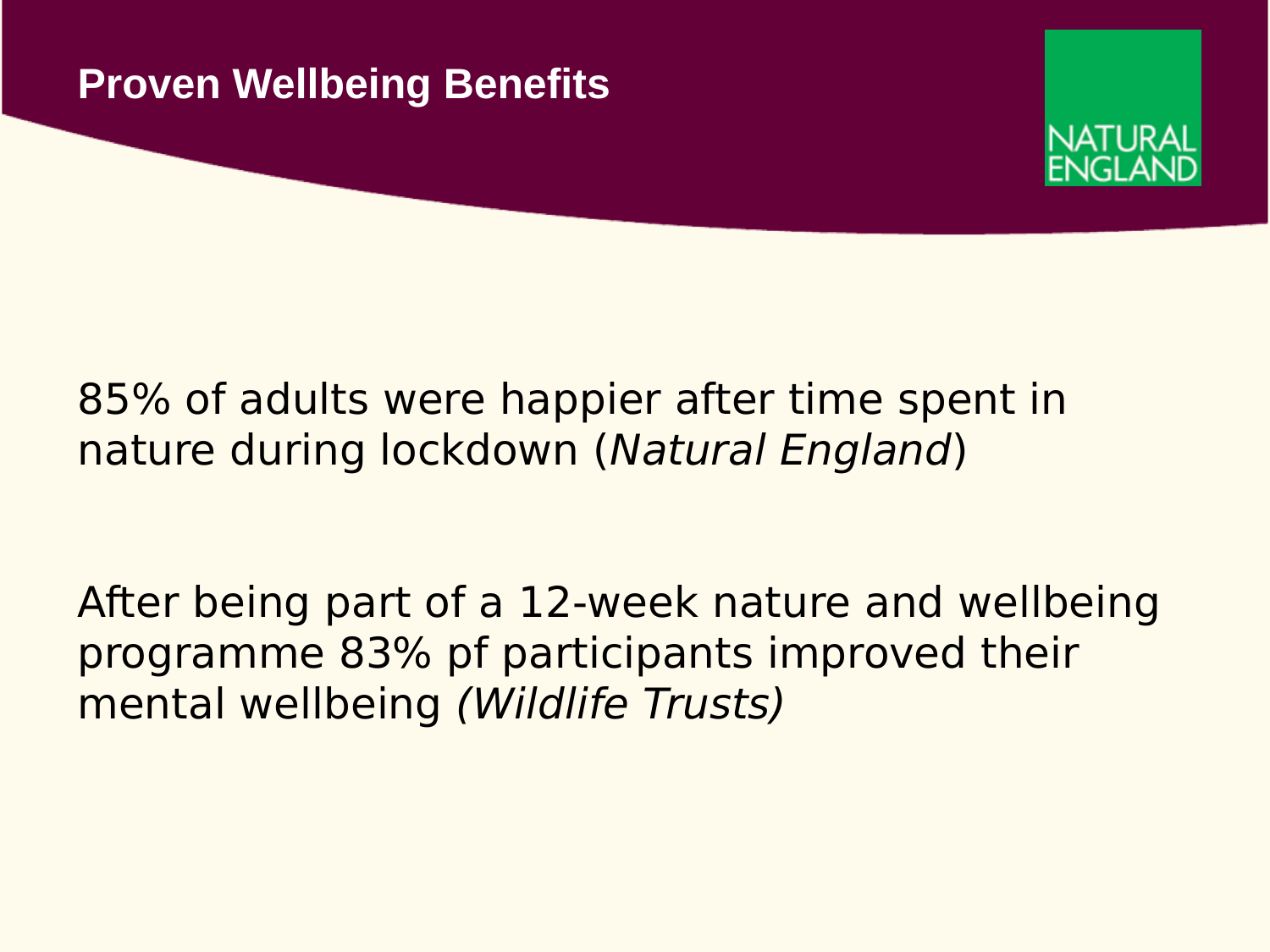

# Proven Wellbeing Benefits
85% of adults were happier after time spent in nature during lockdown (Natural England)

After being part of a 12-week nature and wellbeing programme 83% pf participants improved their mental wellbeing (Wildlife Trusts)